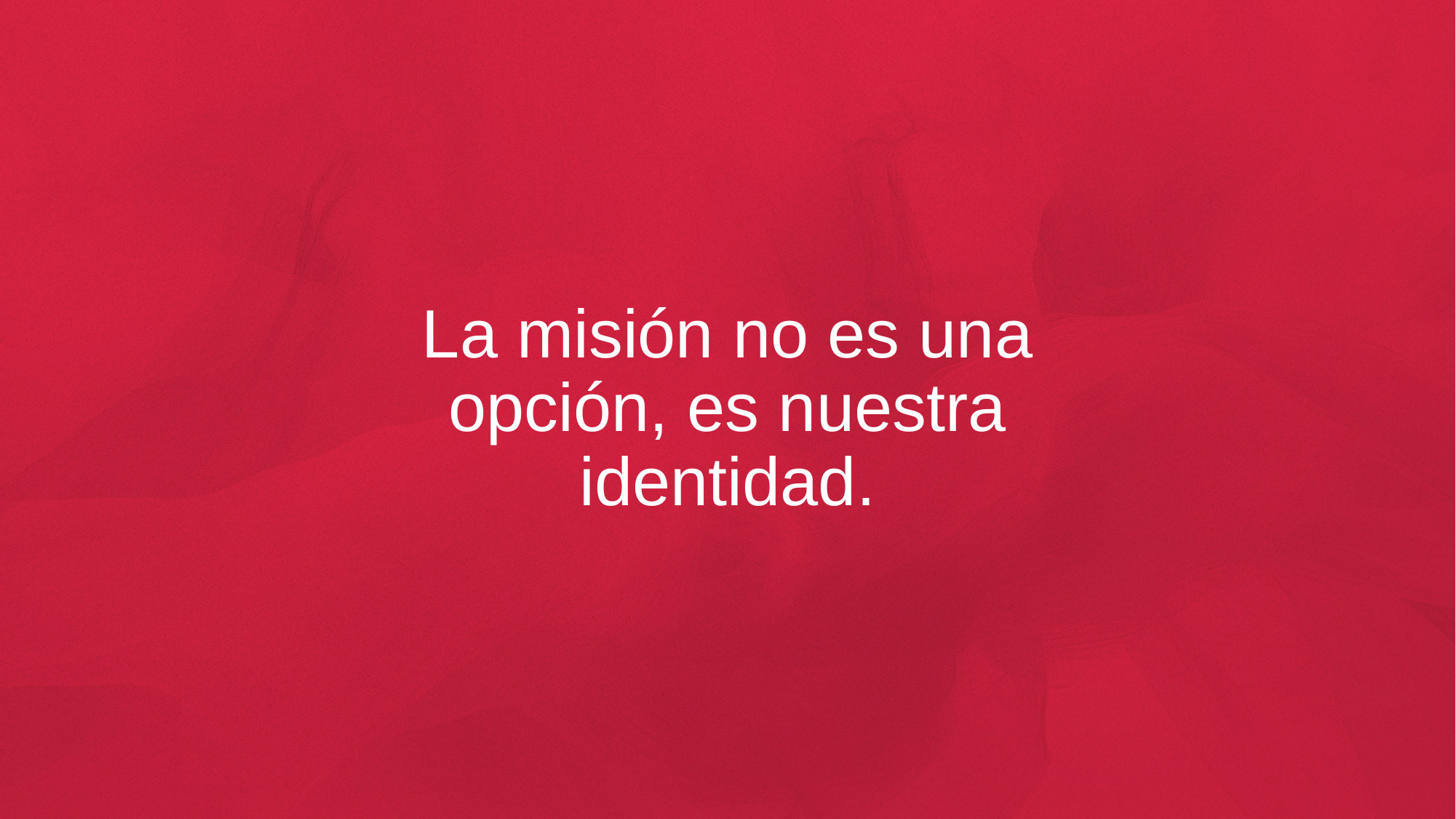

La misión no es una opción, es nuestra identidad.